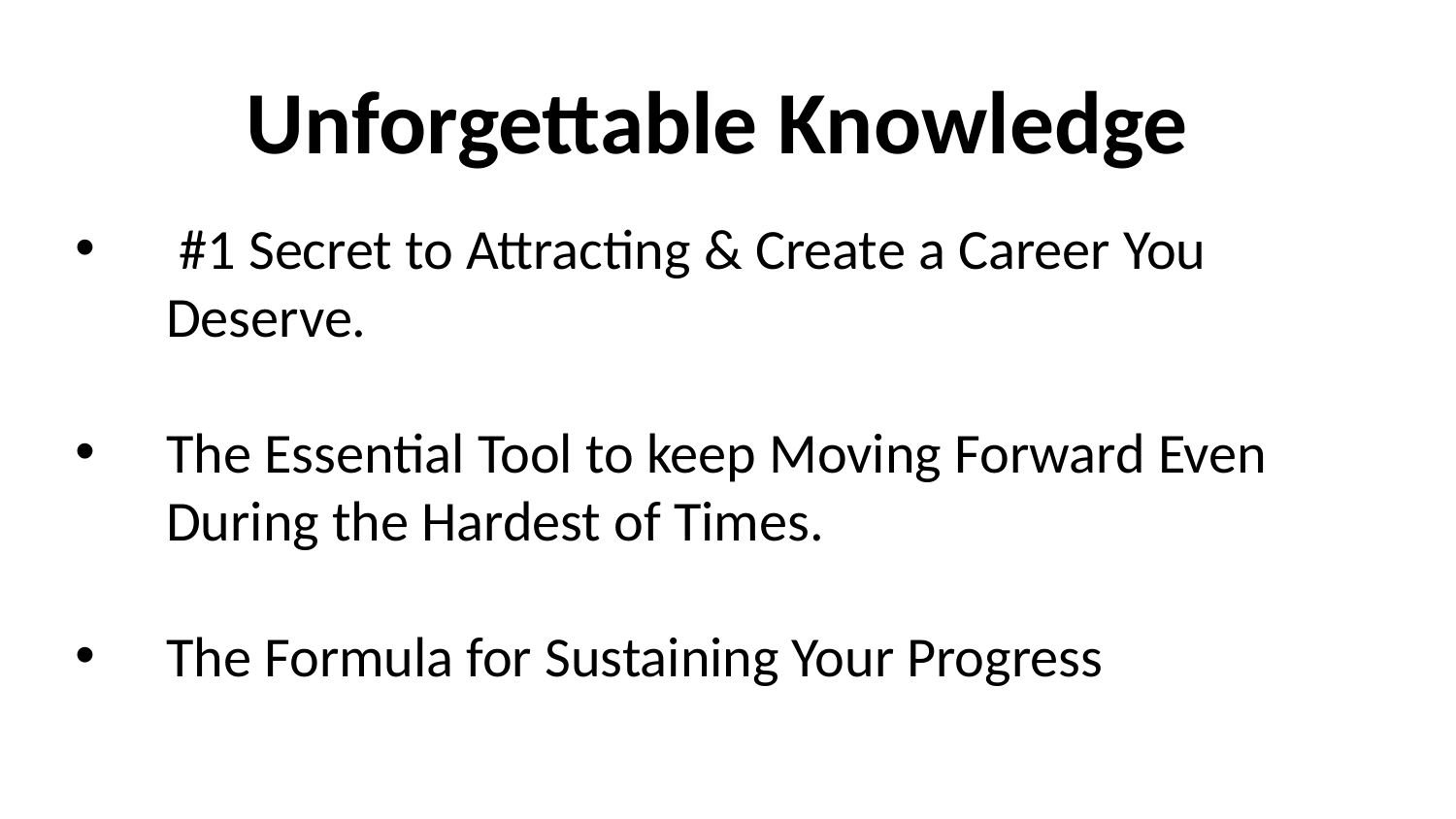

Unforgettable Knowledge
 #1 Secret to Attracting & Create a Career You Deserve.

The Essential Tool to keep Moving Forward Even During the Hardest of Times.

The Formula for Sustaining Your Progress